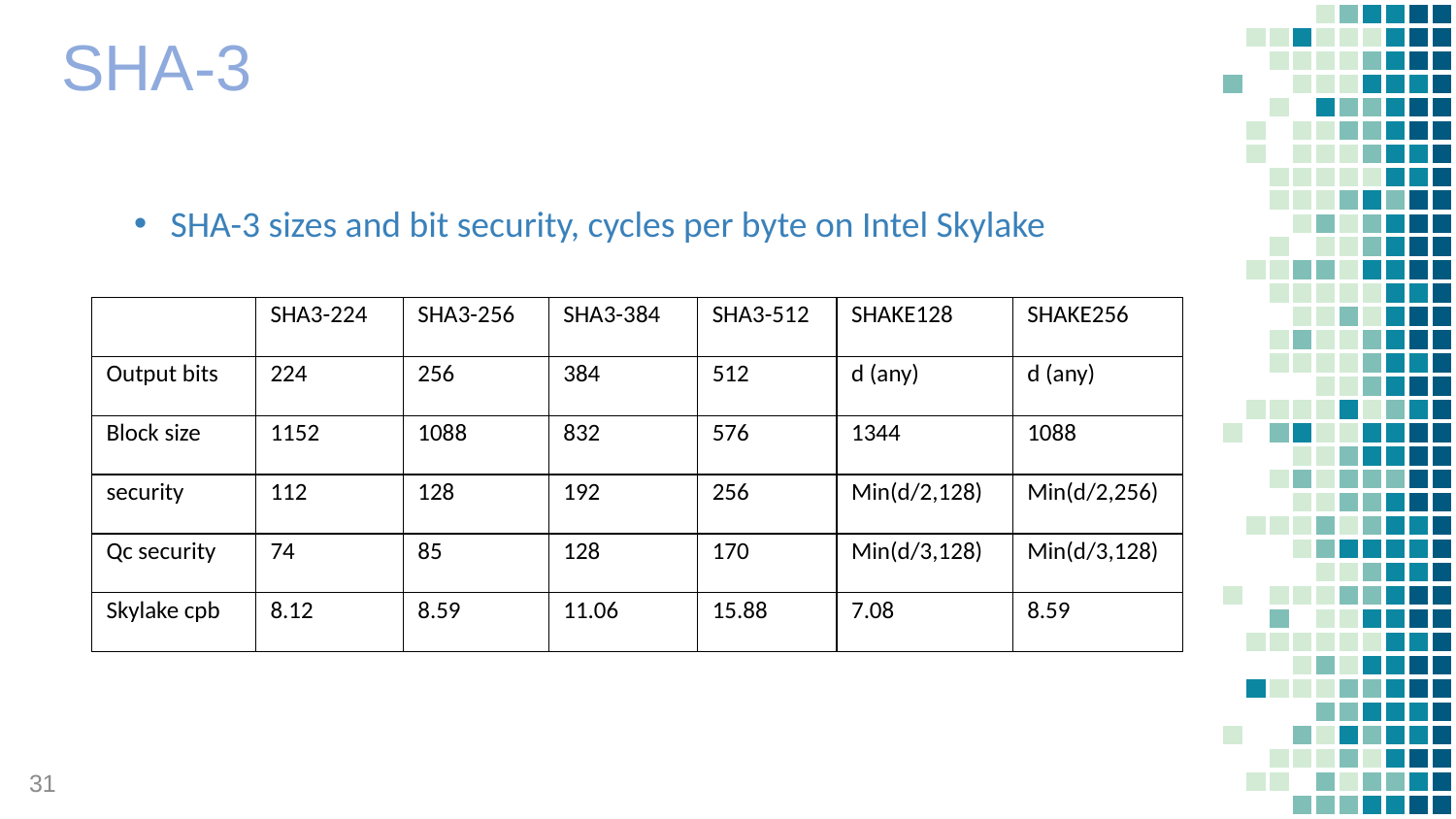

# SHA-3

SHA-3 sizes and bit security, cycles per byte on Intel Skylake

|  | SHA3-224 | SHA3-256 | SHA3-384 | SHA3-512 | SHAKE128 | SHAKE256 |
| --- | --- | --- | --- | --- | --- | --- |
| Output bits | 224 | 256 | 384 | 512 | d (any) | d (any) |
| Block size | 1152 | 1088 | 832 | 576 | 1344 | 1088 |
| security | 112 | 128 | 192 | 256 | Min(d/2,128) | Min(d/2,256) |
| Qc security | 74 | 85 | 128 | 170 | Min(d/3,128) | Min(d/3,128) |
| Skylake cpb | 8.12 | 8.59 | 11.06 | 15.88 | 7.08 | 8.59 |
31